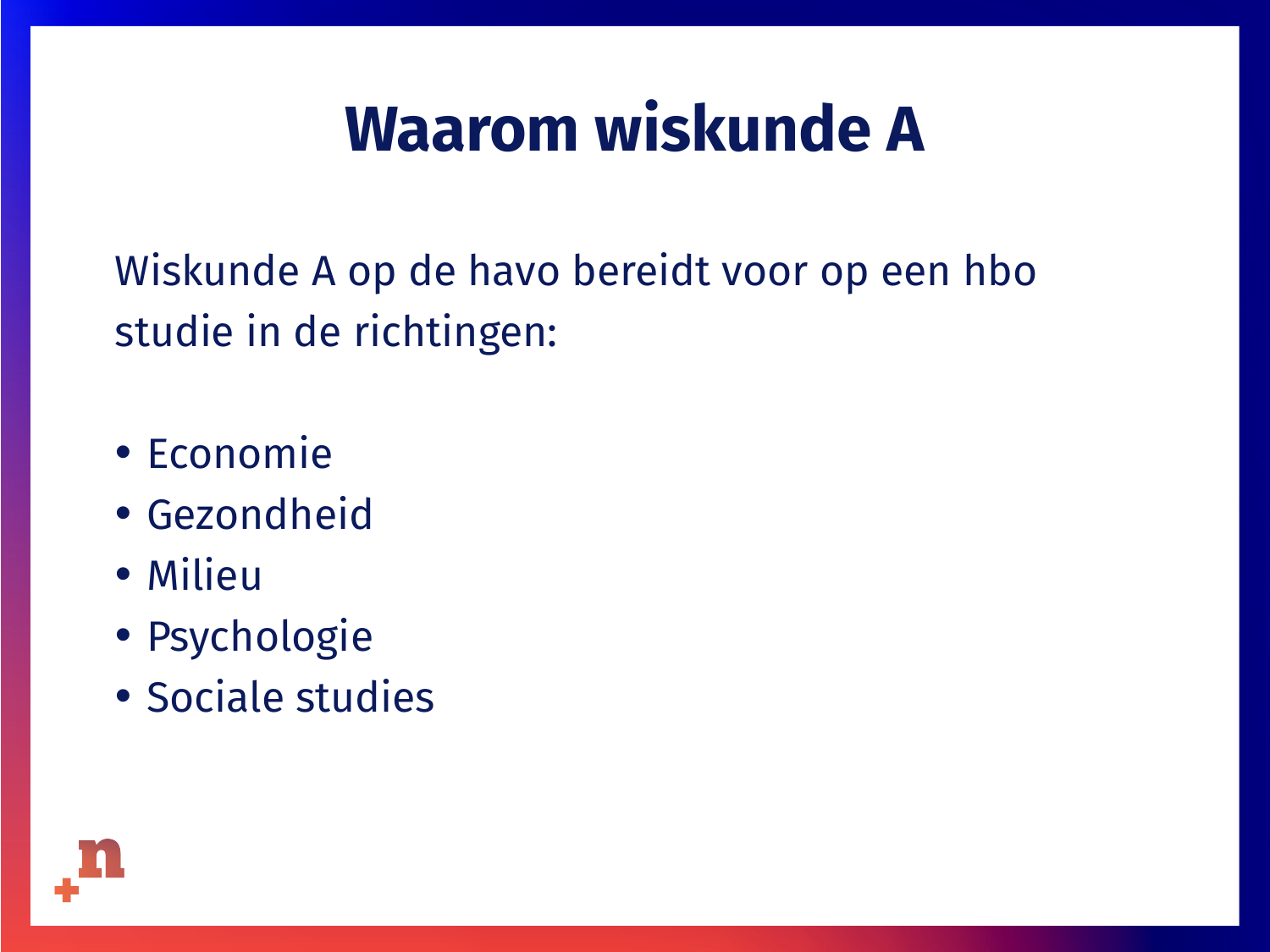

# Waarom wiskunde A
Wiskunde A op de havo bereidt voor op een hbo studie in de richtingen:

Economie
Gezondheid
Milieu
Psychologie
Sociale studies